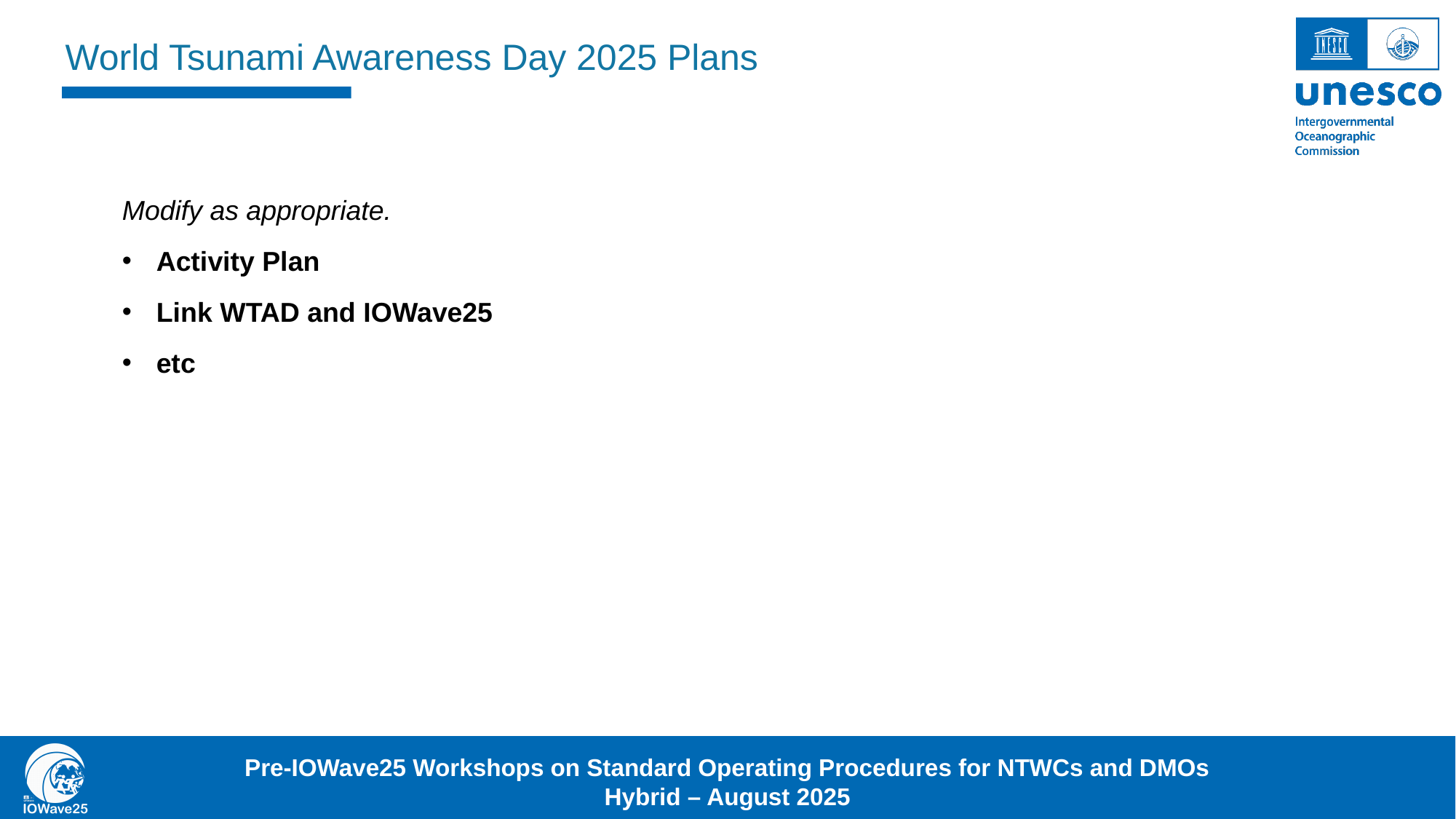

World Tsunami Awareness Day 2025 Plans

Modify as appropriate.
Activity Plan
Link WTAD and IOWave25
etc